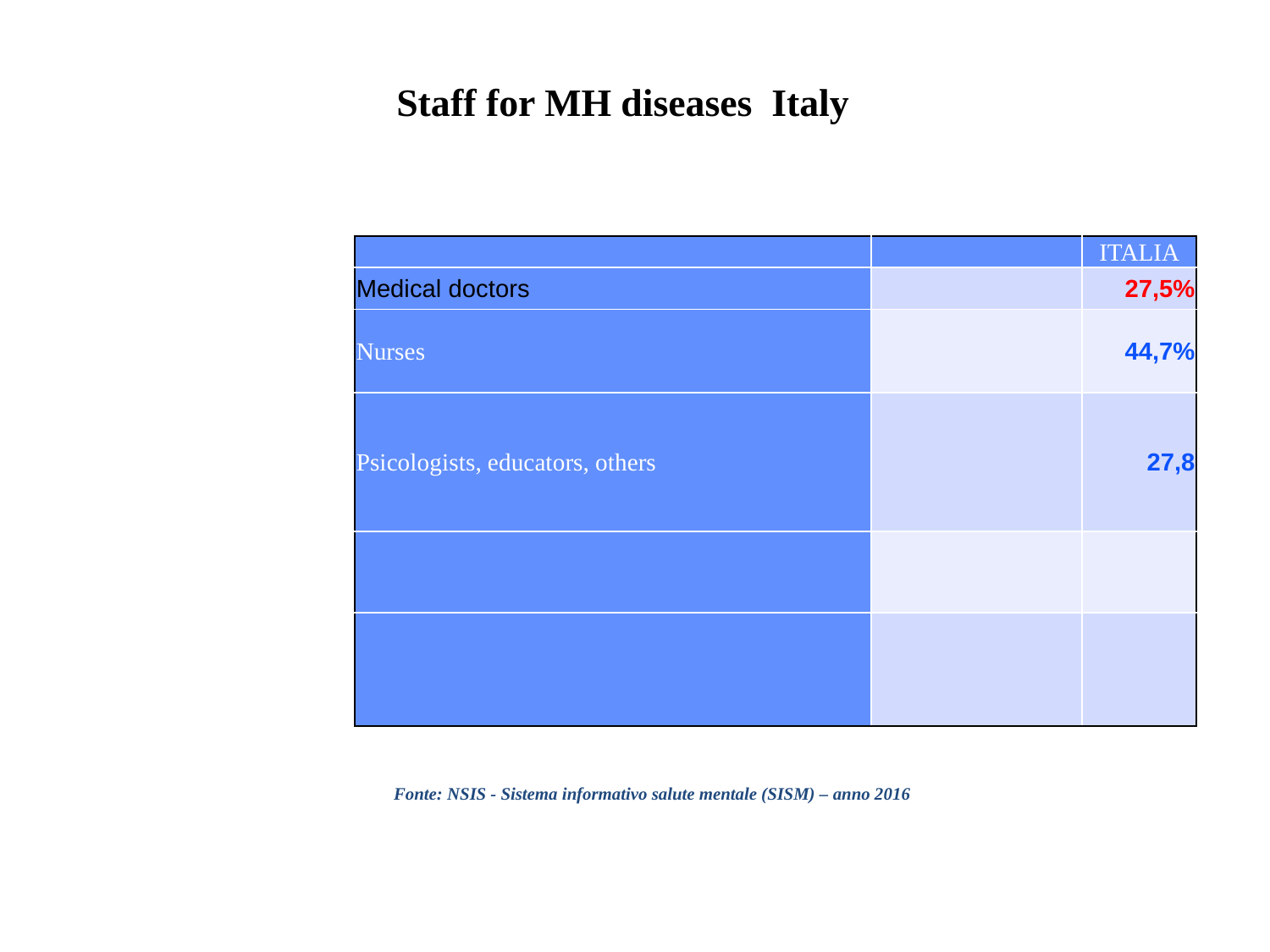

Staff for MH diseases  Italy
|  |  | ITALIA |
| --- | --- | --- |
| Medical doctors |  | 27,5% |
| Nurses |  | 44,7% |
| Psicologists, educators, others |  | 27,8 |
|  |  |  |
|  |  |  |
Fonte: NSIS - Sistema informativo salute mentale (SISM) – anno 2016